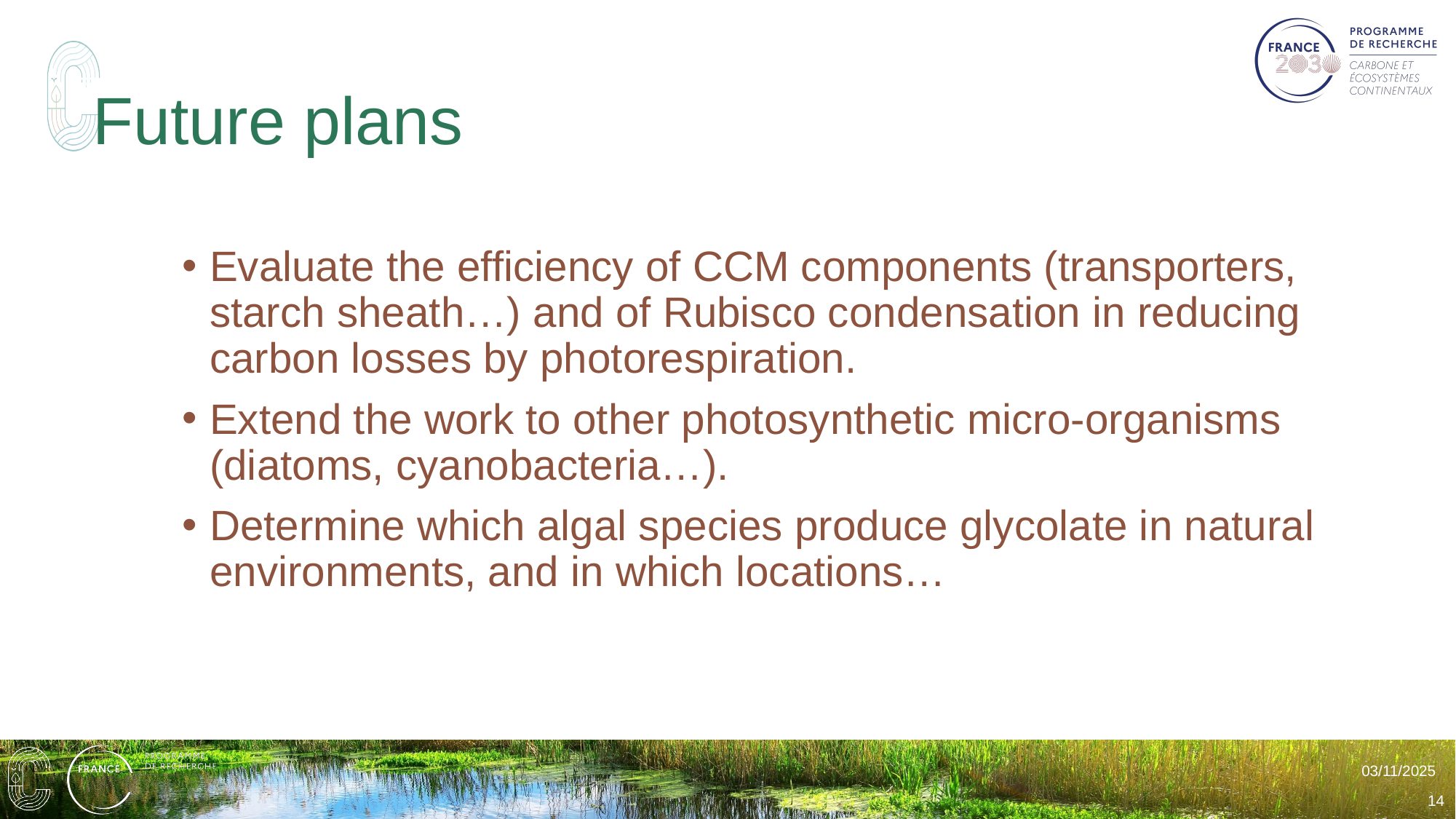

# Future plans
Evaluate the efficiency of CCM components (transporters, starch sheath…) and of Rubisco condensation in reducing carbon losses by photorespiration.
Extend the work to other photosynthetic micro-organisms (diatoms, cyanobacteria…).
Determine which algal species produce glycolate in natural environments, and in which locations…